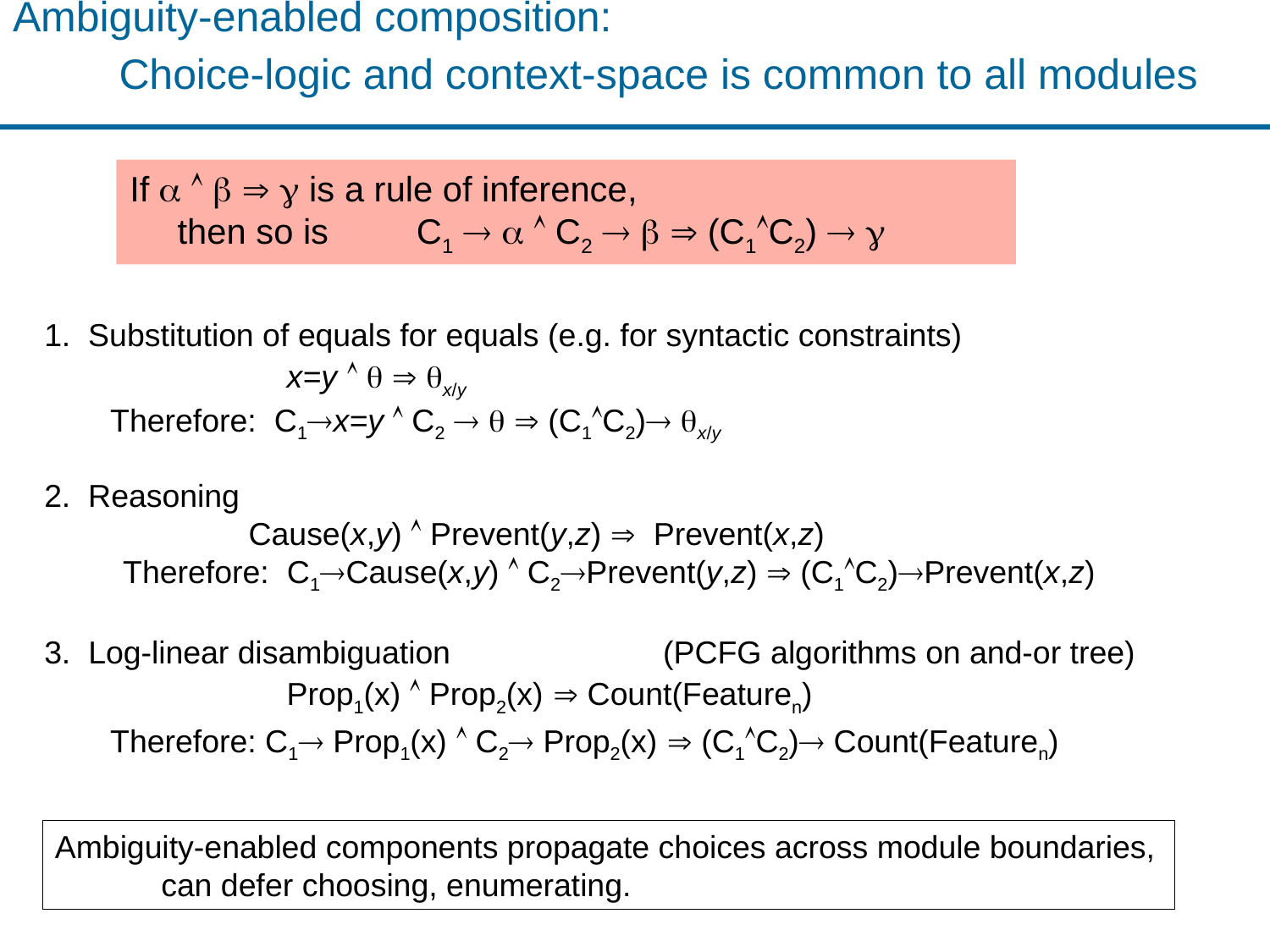

# Ambiguity-enabled composition: Choice-logic and context-space is common to all modules
If α ∧ β ⇒ γ is a rule of inference,
then so is         C1 → α ∧ C2 → β ⇒ (C1∧C2) → γ
1.  Substitution of equals for equals (e.g. for syntactic constraints)
	             x=y ∧ θ ⇒ θx/y
             Therefore:  C1→x=y ∧ C2 → θ ⇒ (C1∧C2)→ θx/y
2.  Reasoning
                       Cause(x,y) ∧ Prevent(y,z) ⇒  Prevent(x,z)
   Therefore:  C1→Cause(x,y) ∧ C2→Prevent(y,z) ⇒ (C1∧C2)→Prevent(x,z)
3.  Log-linear disambiguation                        (PCFG algorithms on and-or tree)
	             Prop1(x) ∧ Prop2(x) ⇒ Count(Featuren)
             Therefore: C1→ Prop1(x) ∧ C2→ Prop2(x) ⇒ (C1∧C2)→ Count(Featuren)
Ambiguity-enabled components propagate choices across module boundaries,
            can defer choosing, enumerating.